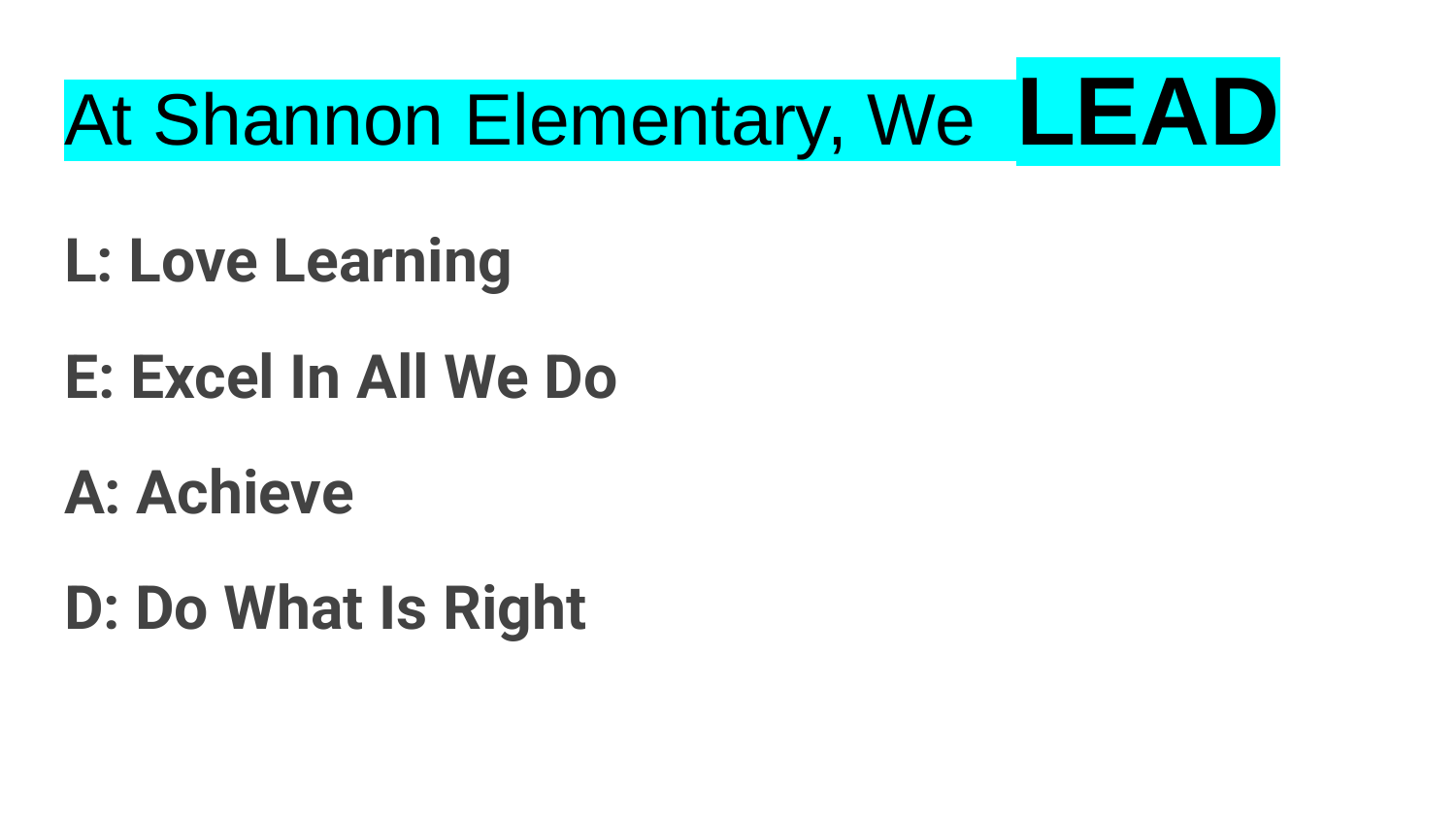

# At Shannon Elementary, We  LEAD
L: Love Learning
E: Excel In All We Do
A: Achieve
D: Do What Is Right